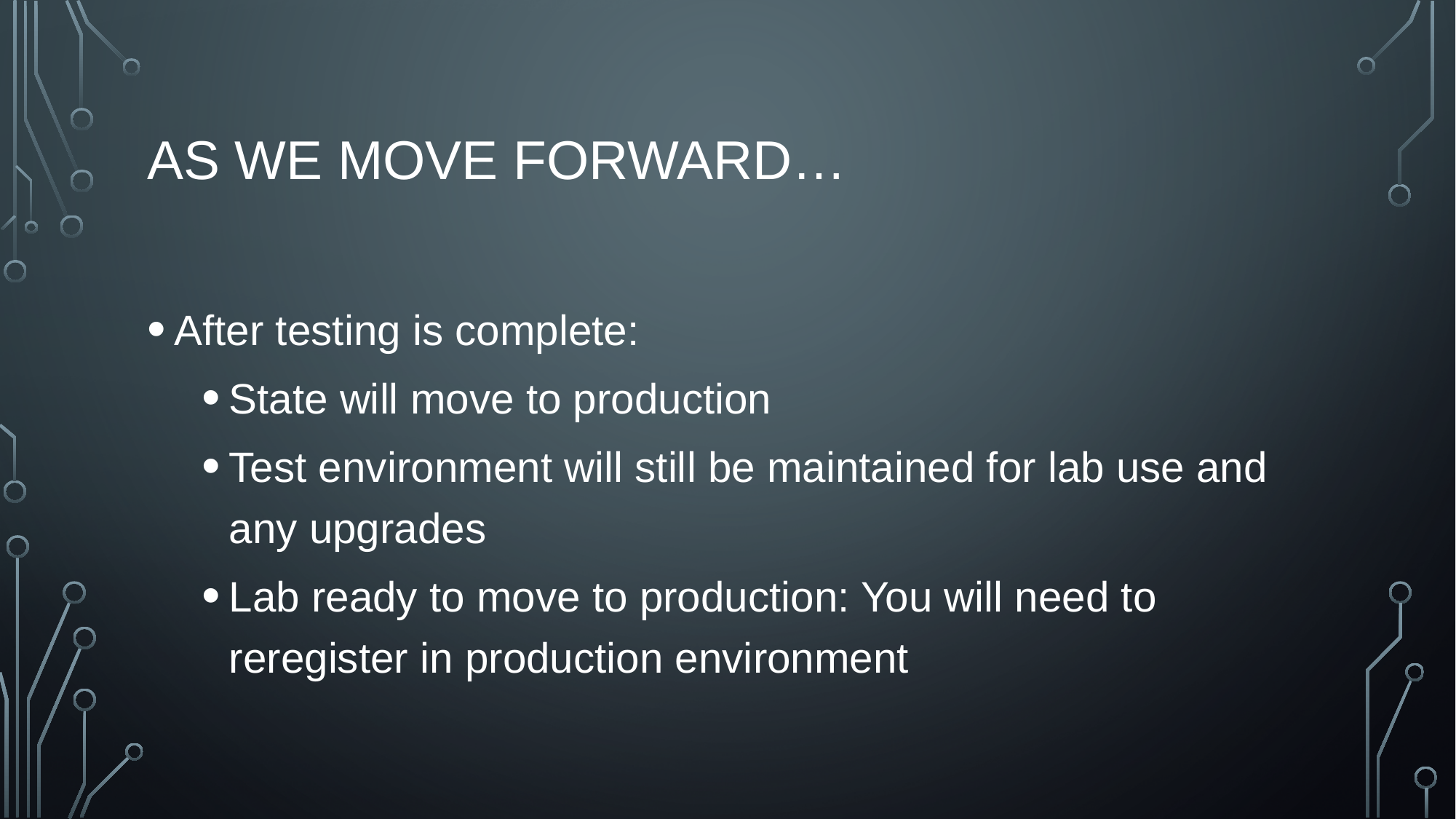

# As we move forward…
After testing is complete:
State will move to production
Test environment will still be maintained for lab use and any upgrades
Lab ready to move to production: You will need to reregister in production environment